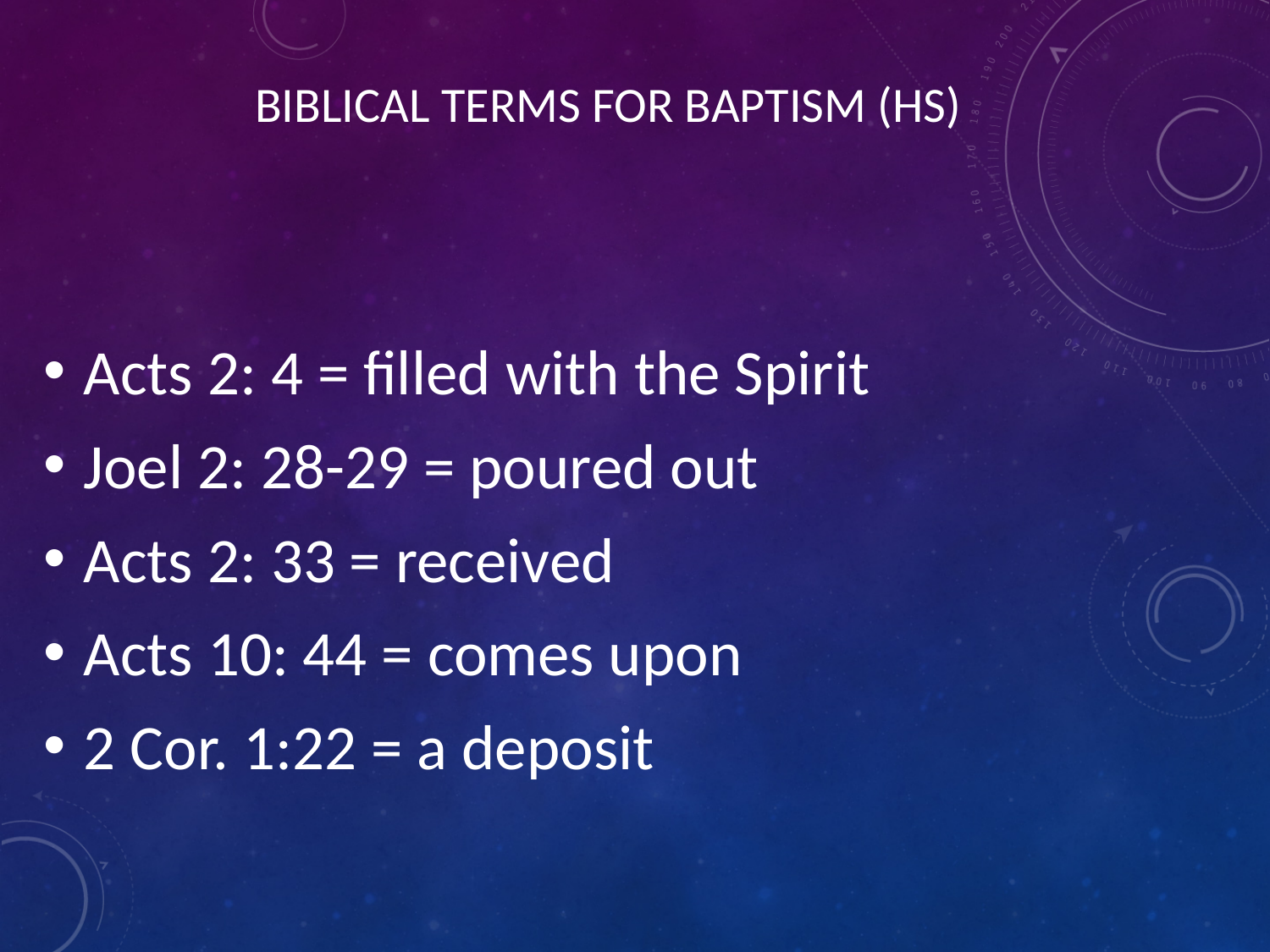

# Biblical Terms for Baptism (HS)
Acts 2: 4 = filled with the Spirit
Joel 2: 28-29 = poured out
Acts 2: 33 = received
Acts 10: 44 = comes upon
2 Cor. 1:22 = a deposit